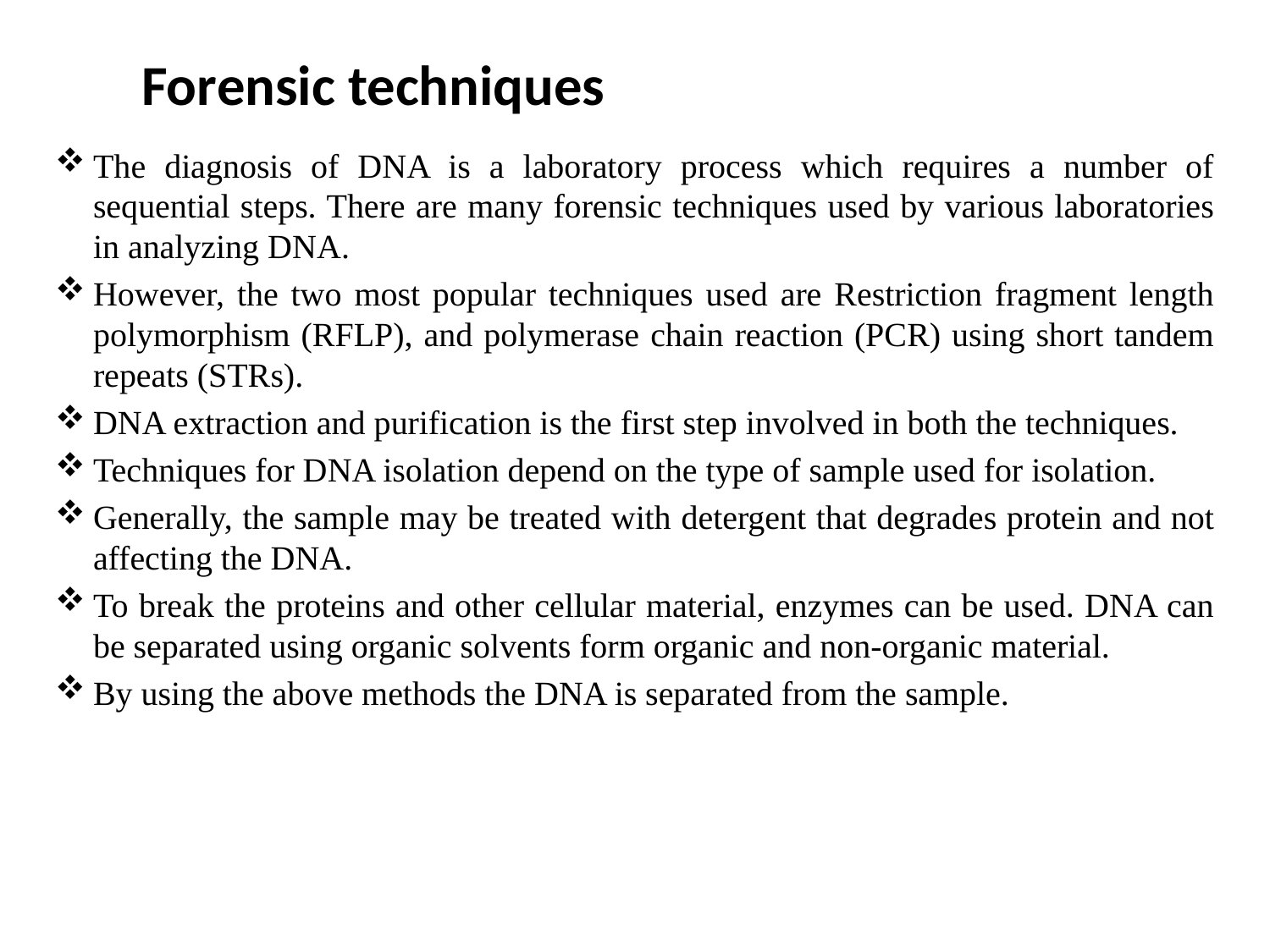

# Forensic techniques
The diagnosis of DNA is a laboratory process which requires a number of sequential steps. There are many forensic techniques used by various laboratories in analyzing DNA.
However, the two most popular techniques used are Restriction fragment length polymorphism (RFLP), and polymerase chain reaction (PCR) using short tandem repeats (STRs).
DNA extraction and purification is the first step involved in both the techniques.
Techniques for DNA isolation depend on the type of sample used for isolation.
Generally, the sample may be treated with detergent that degrades protein and not affecting the DNA.
To break the proteins and other cellular material, enzymes can be used. DNA can be separated using organic solvents form organic and non-organic material.
By using the above methods the DNA is separated from the sample.